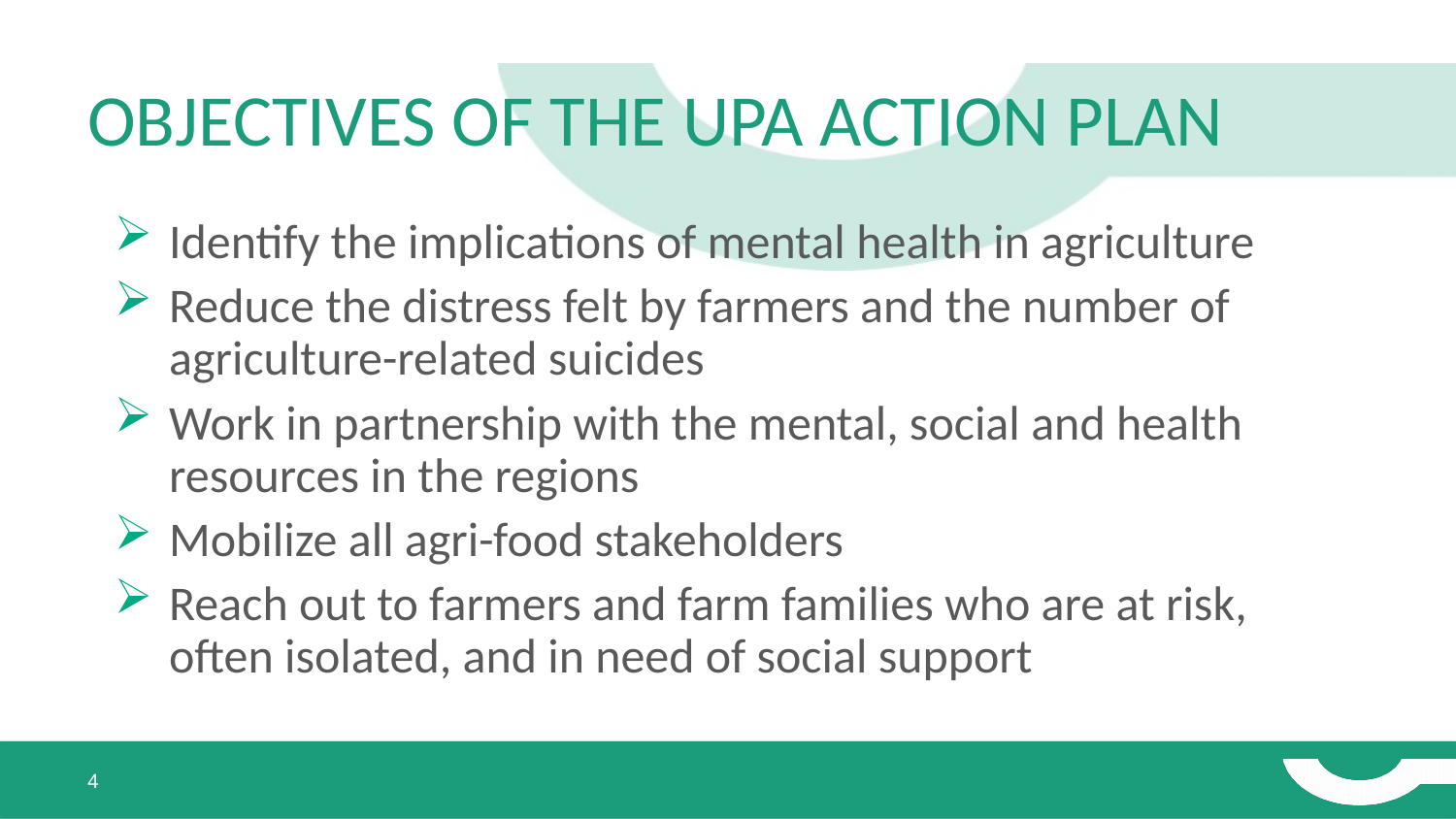

# Objectives of the UPA Action Plan

Identify the implications of mental health in agriculture
Reduce the distress felt by farmers and the number of agriculture-related suicides
Work in partnership with the mental, social and health resources in the regions
Mobilize all agri-food stakeholders
Reach out to farmers and farm families who are at risk, often isolated, and in need of social support

4